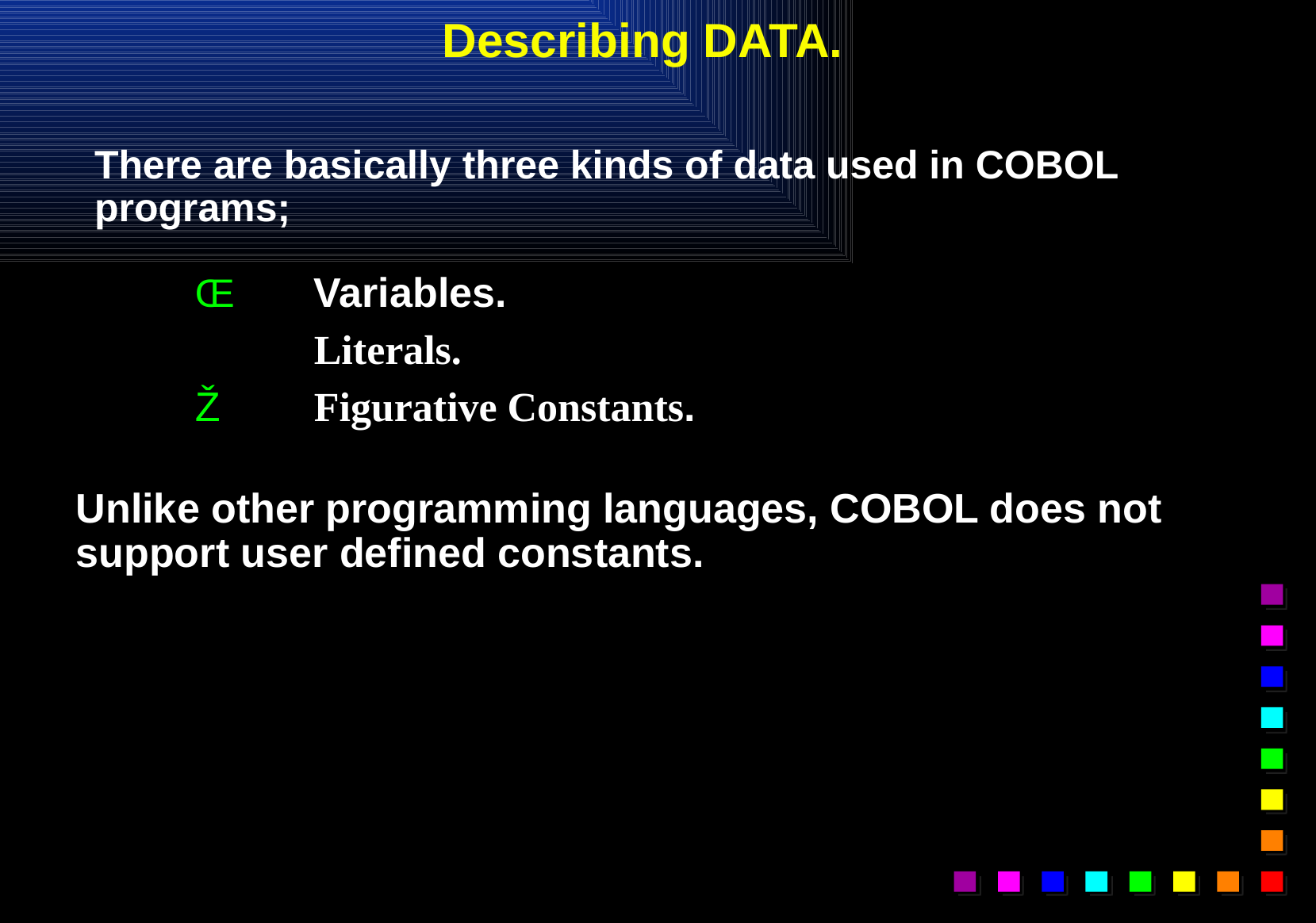

# Describing DATA.
There are basically three kinds of data used in COBOL programs;
	Œ	Variables.
		Literals.
	Ž	Figurative Constants.
Unlike other programming languages, COBOL does not support user defined constants.